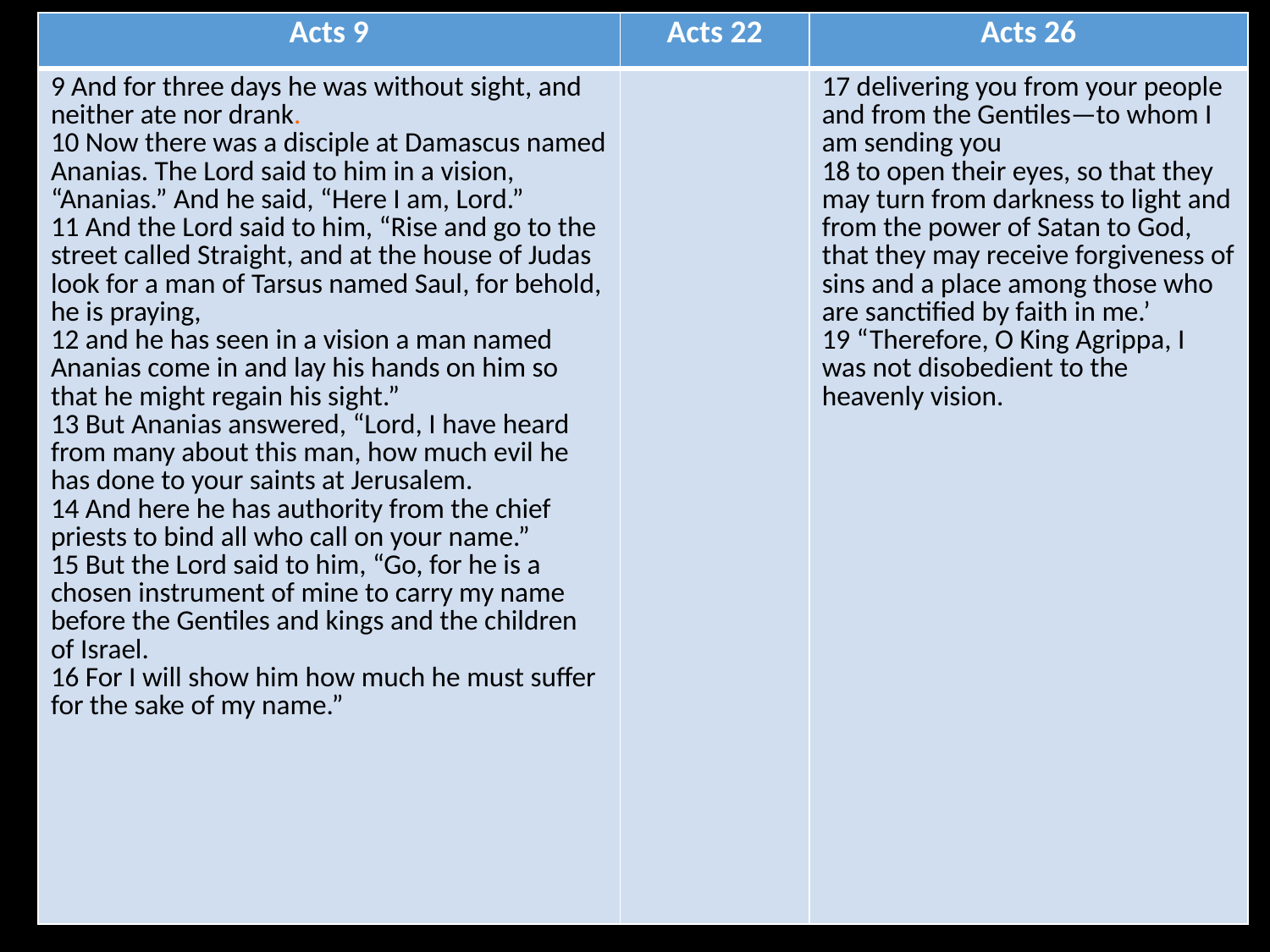

| Acts 9 | Acts 22 | Acts 26 |
| --- | --- | --- |
| 9 And for three days he was without sight, and neither ate nor drank. 10 Now there was a disciple at Damascus named Ananias. The Lord said to him in a vision, “Ananias.” And he said, “Here I am, Lord.” 11 And the Lord said to him, “Rise and go to the street called Straight, and at the house of Judas look for a man of Tarsus named Saul, for behold, he is praying, 12 and he has seen in a vision a man named Ananias come in and lay his hands on him so that he might regain his sight.” 13 But Ananias answered, “Lord, I have heard from many about this man, how much evil he has done to your saints at Jerusalem. 14 And here he has authority from the chief priests to bind all who call on your name.” 15 But the Lord said to him, “Go, for he is a chosen instrument of mine to carry my name before the Gentiles and kings and the children of Israel. 16 For I will show him how much he must suffer for the sake of my name.” |  | 17 delivering you from your people and from the Gentiles—to whom I am sending you 18 to open their eyes, so that they may turn from darkness to light and from the power of Satan to God, that they may receive forgiveness of sins and a place among those who are sanctified by faith in me.’ 19 “Therefore, O King Agrippa, I was not disobedient to the heavenly vision. |